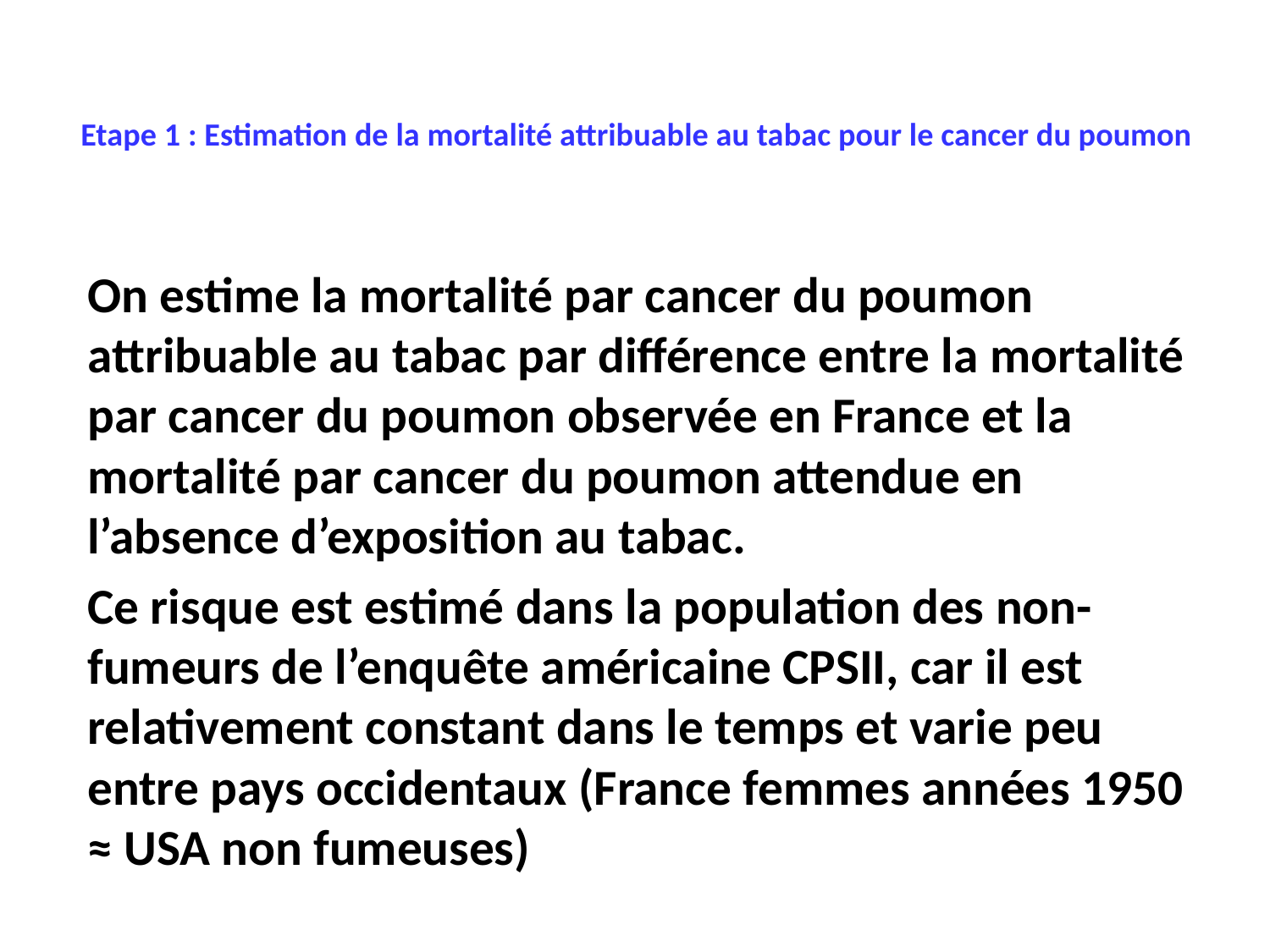

# Etape 1 : Estimation de la mortalité attribuable au tabac pour le cancer du poumon
On estime la mortalité par cancer du poumon attribuable au tabac par différence entre la mortalité par cancer du poumon observée en France et la mortalité par cancer du poumon attendue en l’absence d’exposition au tabac.
Ce risque est estimé dans la population des non-fumeurs de l’enquête américaine CPSII, car il est relativement constant dans le temps et varie peu entre pays occidentaux (France femmes années 1950 ≈ USA non fumeuses)